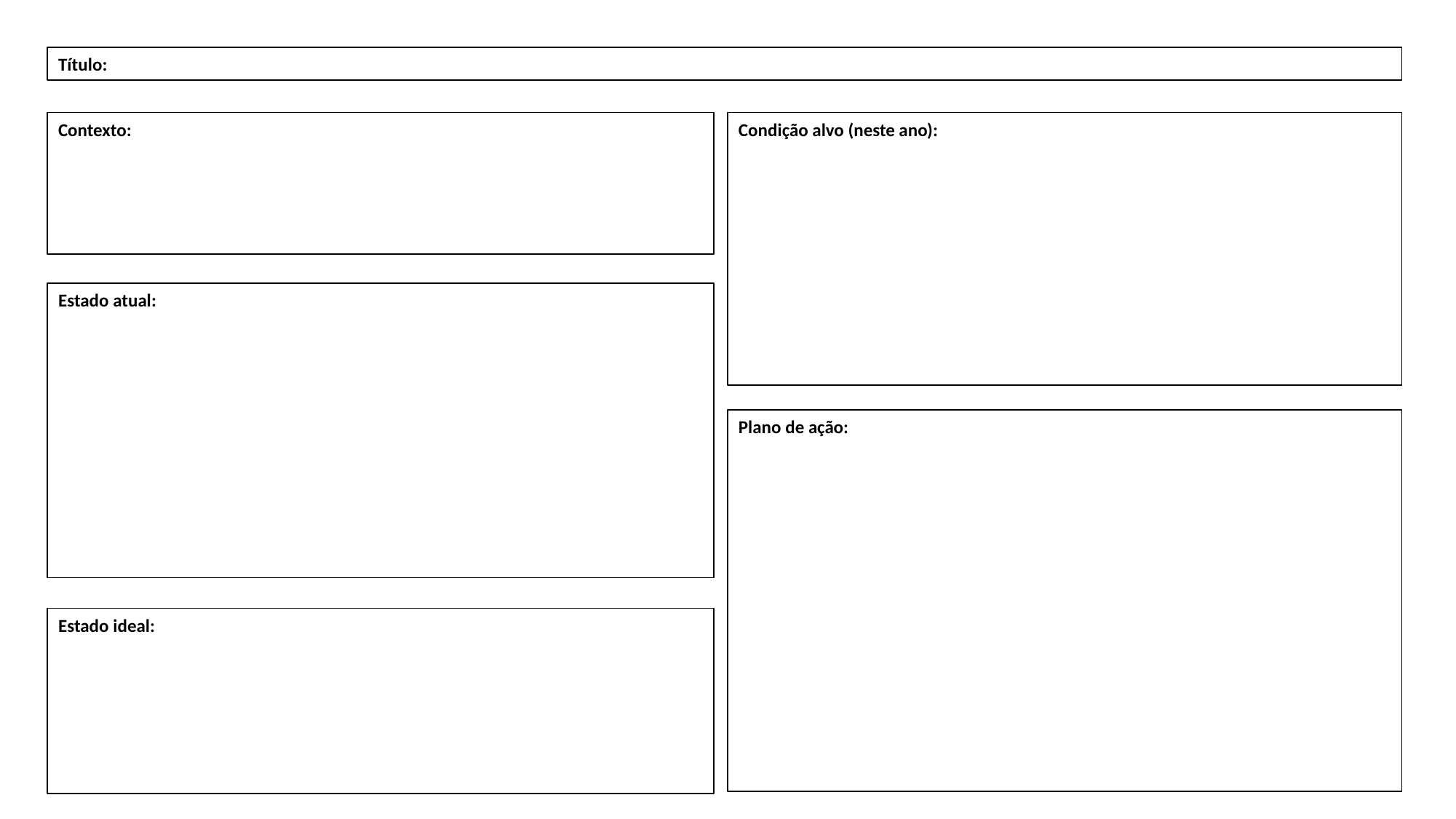

Título:
Condição alvo (neste ano):

Contexto:

Estado atual:

Plano de ação:

Estado ideal: